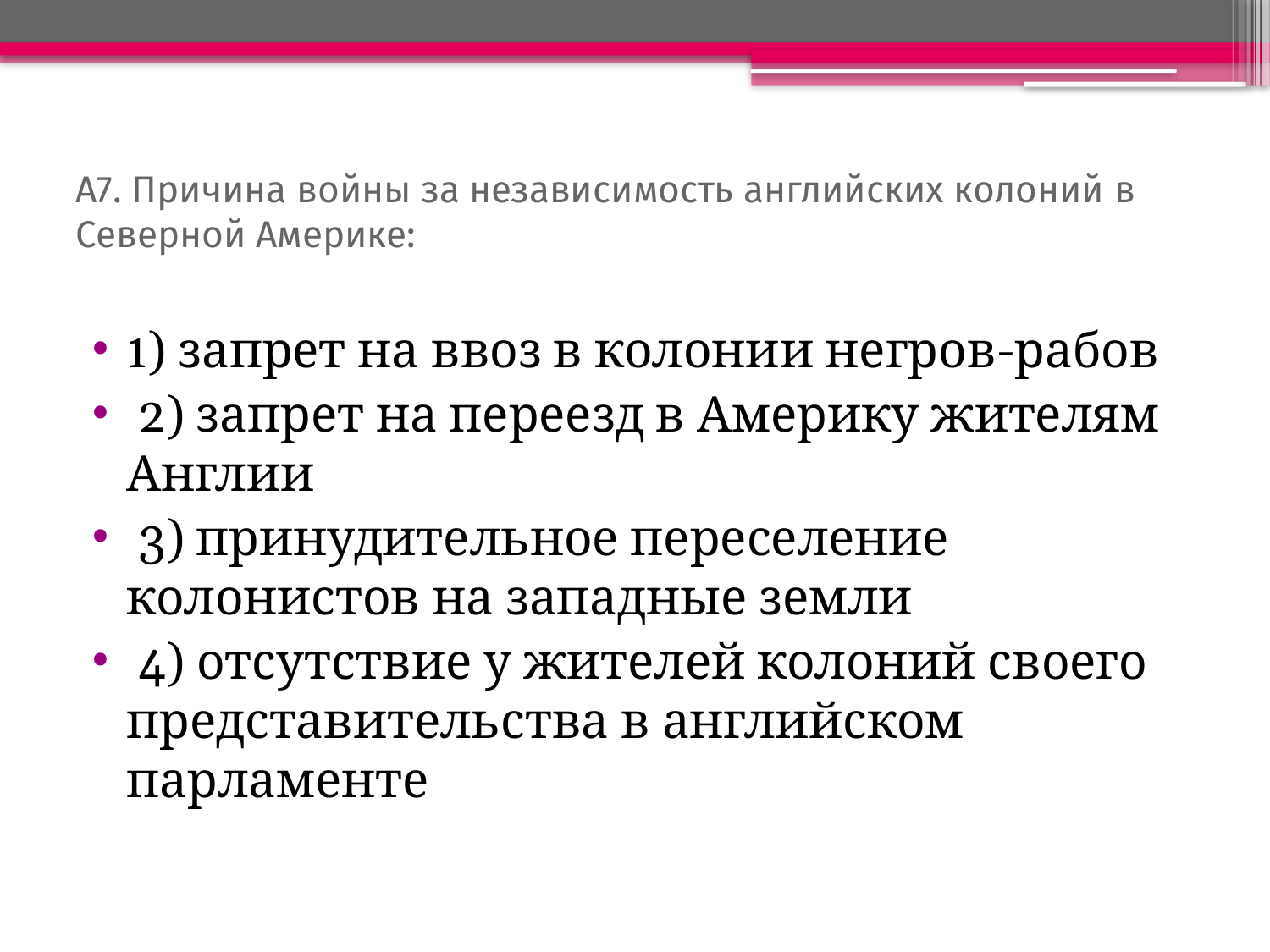

# А7. Причина войны за независимость английских колоний в Северной Америке:
1) запрет на ввоз в колонии негров-рабов
 2) запрет на переезд в Америку жителям Англии
 3) принудительное переселение колонистов на западные земли
 4) отсутствие у жителей колоний своего представительства в английском парламенте